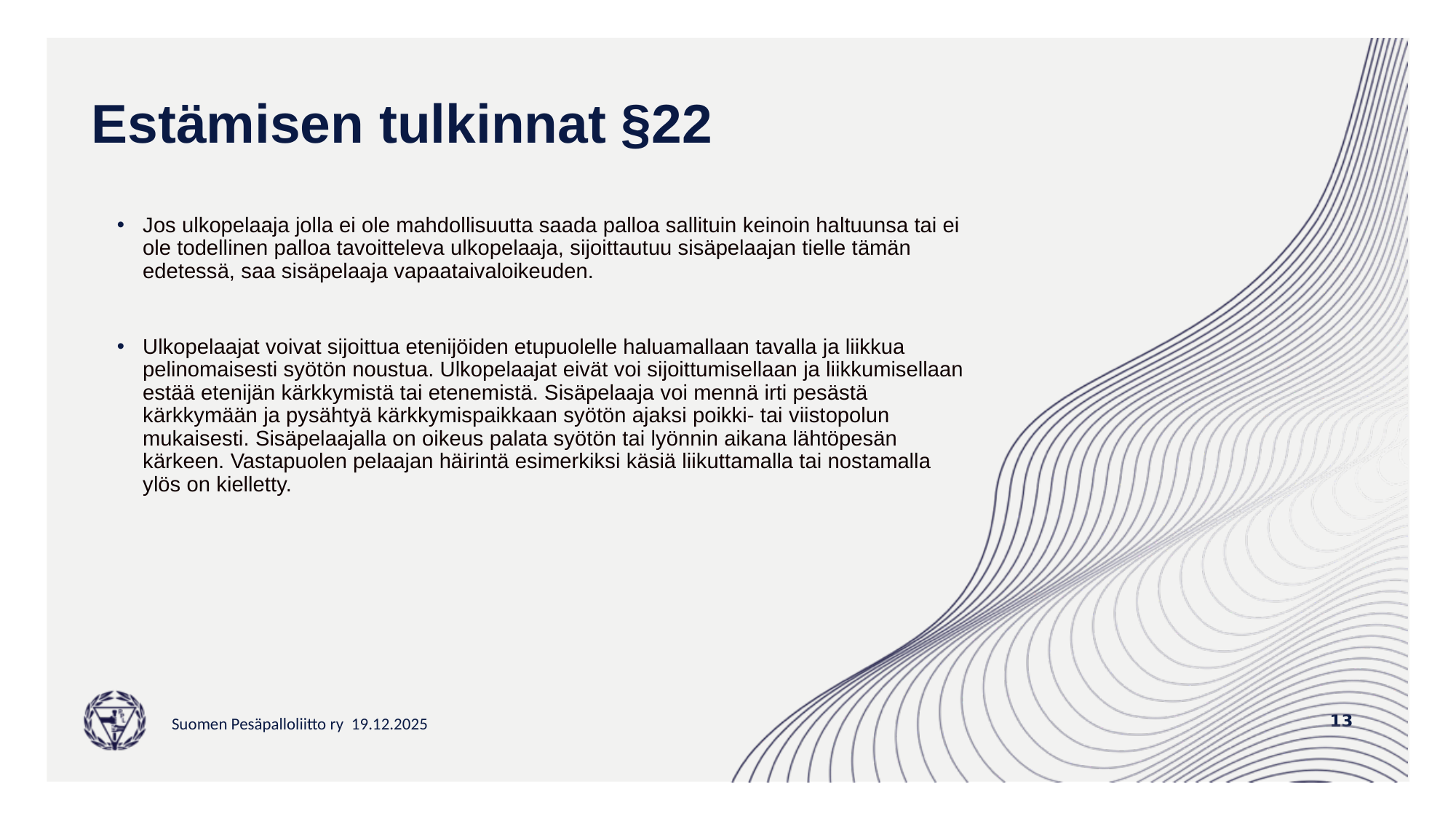

# Estämisen tulkinnat §22
Jos ulkopelaaja jolla ei ole mahdollisuutta saada palloa sallituin keinoin haltuunsa tai ei ole todellinen palloa tavoitteleva ulkopelaaja, sijoittautuu sisäpelaajan tielle tämän edetessä, saa sisäpelaaja vapaataivaloikeuden.

Ulkopelaajat voivat sijoittua etenijöiden etupuolelle haluamallaan tavalla ja liikkua pelinomaisesti syötön noustua. Ulkopelaajat eivät voi sijoittumisellaan ja liikkumisellaan estää etenijän kärkkymistä tai etenemistä. Sisäpelaaja voi mennä irti pesästä kärkkymään ja pysähtyä kärkkymispaikkaan syötön ajaksi poikki- tai viistopolun mukaisesti. Sisäpelaajalla on oikeus palata syötön tai lyönnin aikana lähtöpesän kärkeen. Vastapuolen pelaajan häirintä esimerkiksi käsiä liikuttamalla tai nostamalla ylös on kielletty.

13